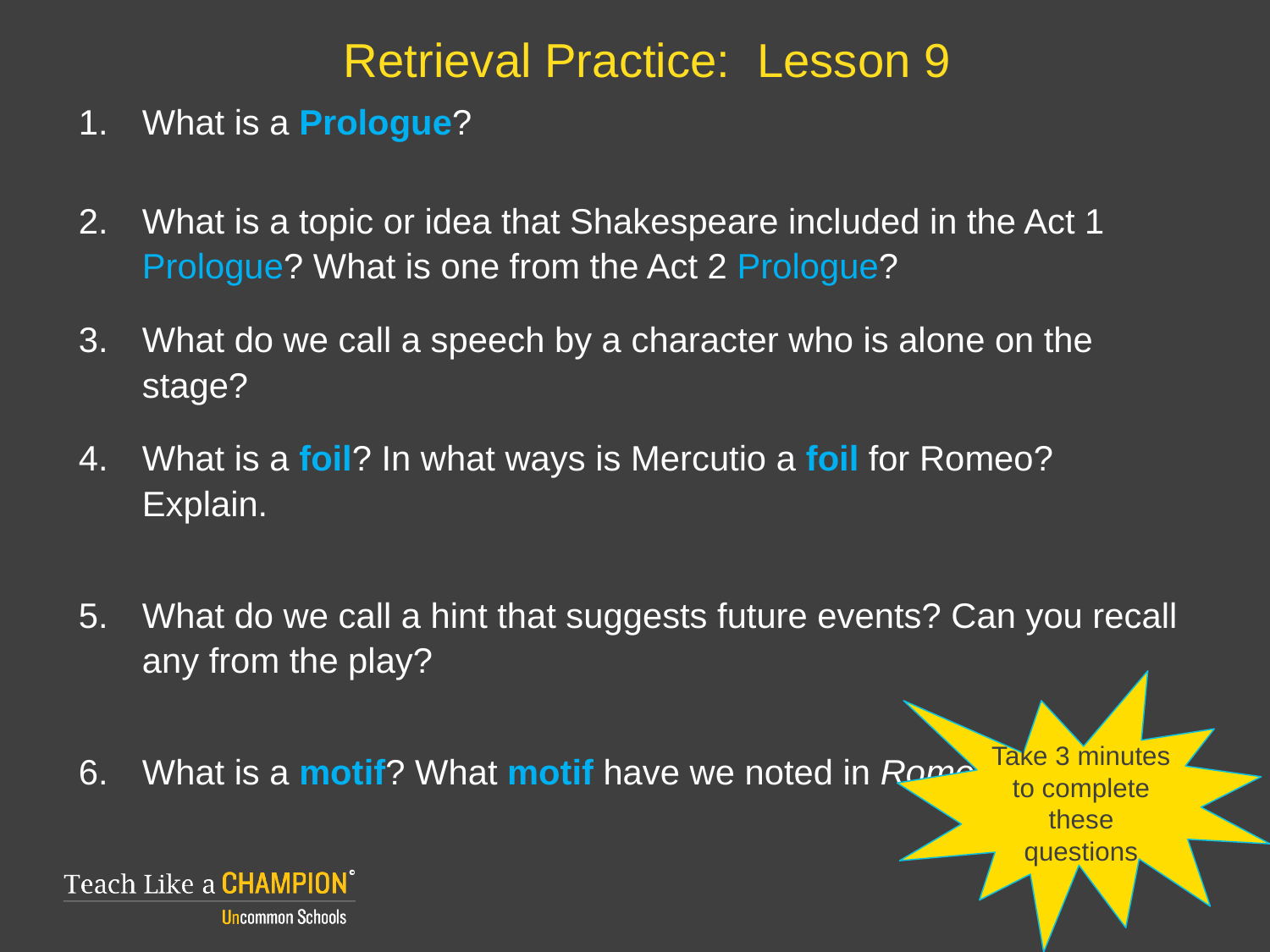

# Retrieval Practice:  Lesson 9
What is a Prologue?

What is a topic or idea that Shakespeare included in the Act 1 Prologue? What is one from the Act 2 Prologue?
What do we call a speech by a character who is alone on the stage?
What is a foil? In what ways is Mercutio a foil for Romeo? Explain.

What do we call a hint that suggests future events? Can you recall any from the play?

What is a motif? What motif have we noted in Romeo and Juliet?

Take 3 minutes to complete these questions